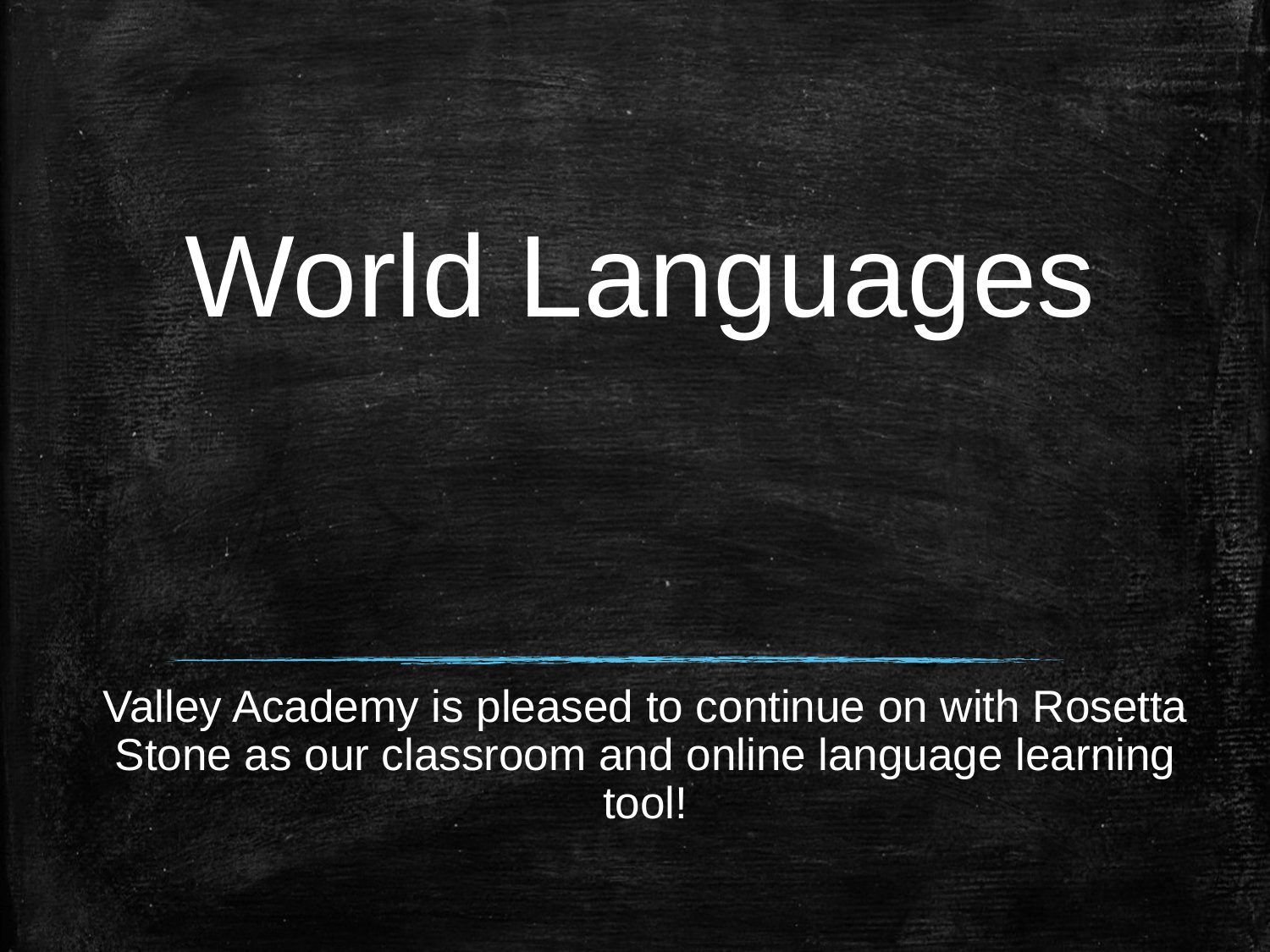

# World Languages
Valley Academy is pleased to continue on with Rosetta Stone as our classroom and online language learning tool!